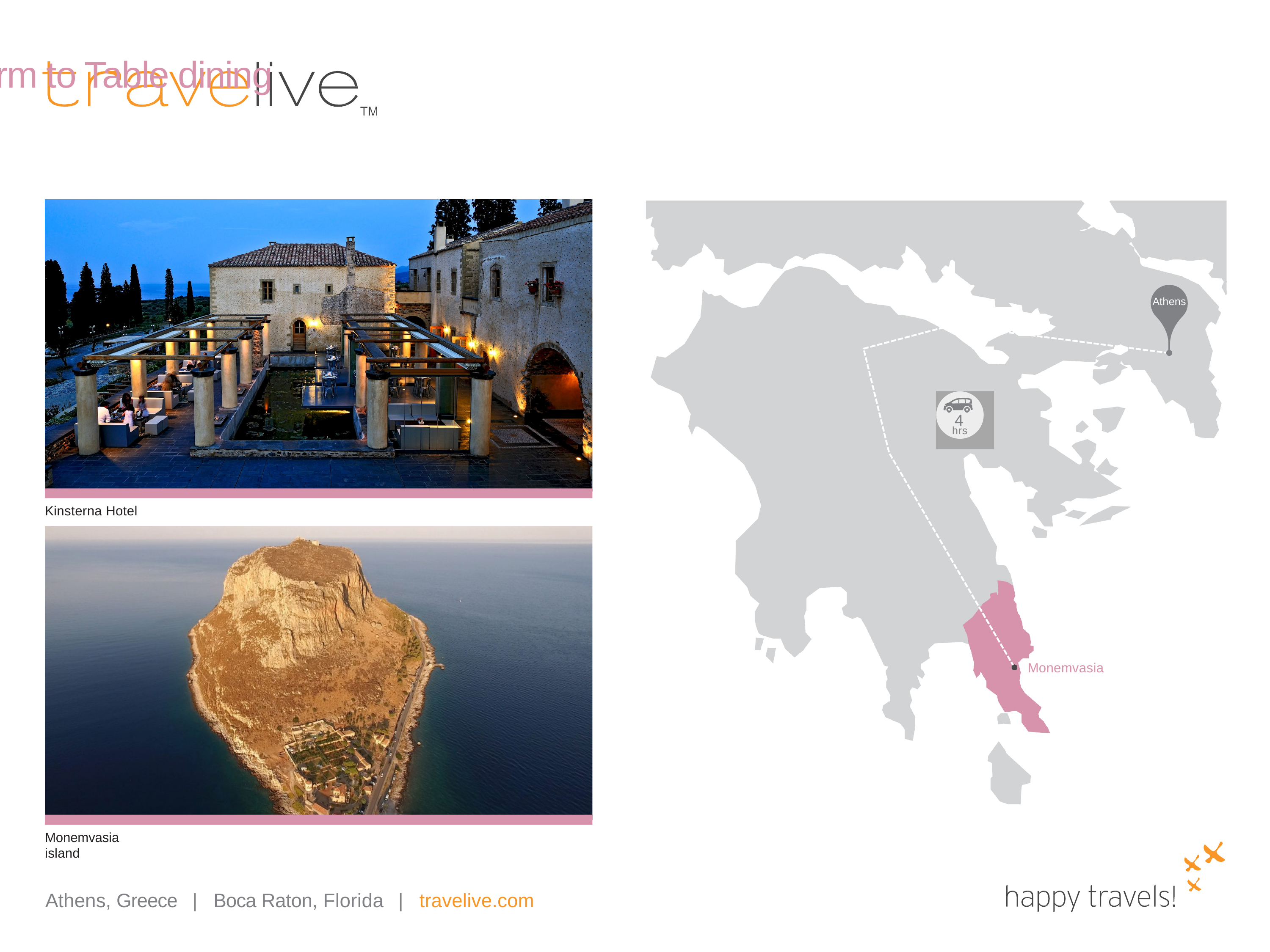

# MONEMVASIA – Farm to Table dining

Athens

4
hrs

Kinsterna Hotel

Monemvasia

Monemvasia island

Athens, Greece
|
Boca Raton, Florida
|
travelive.com